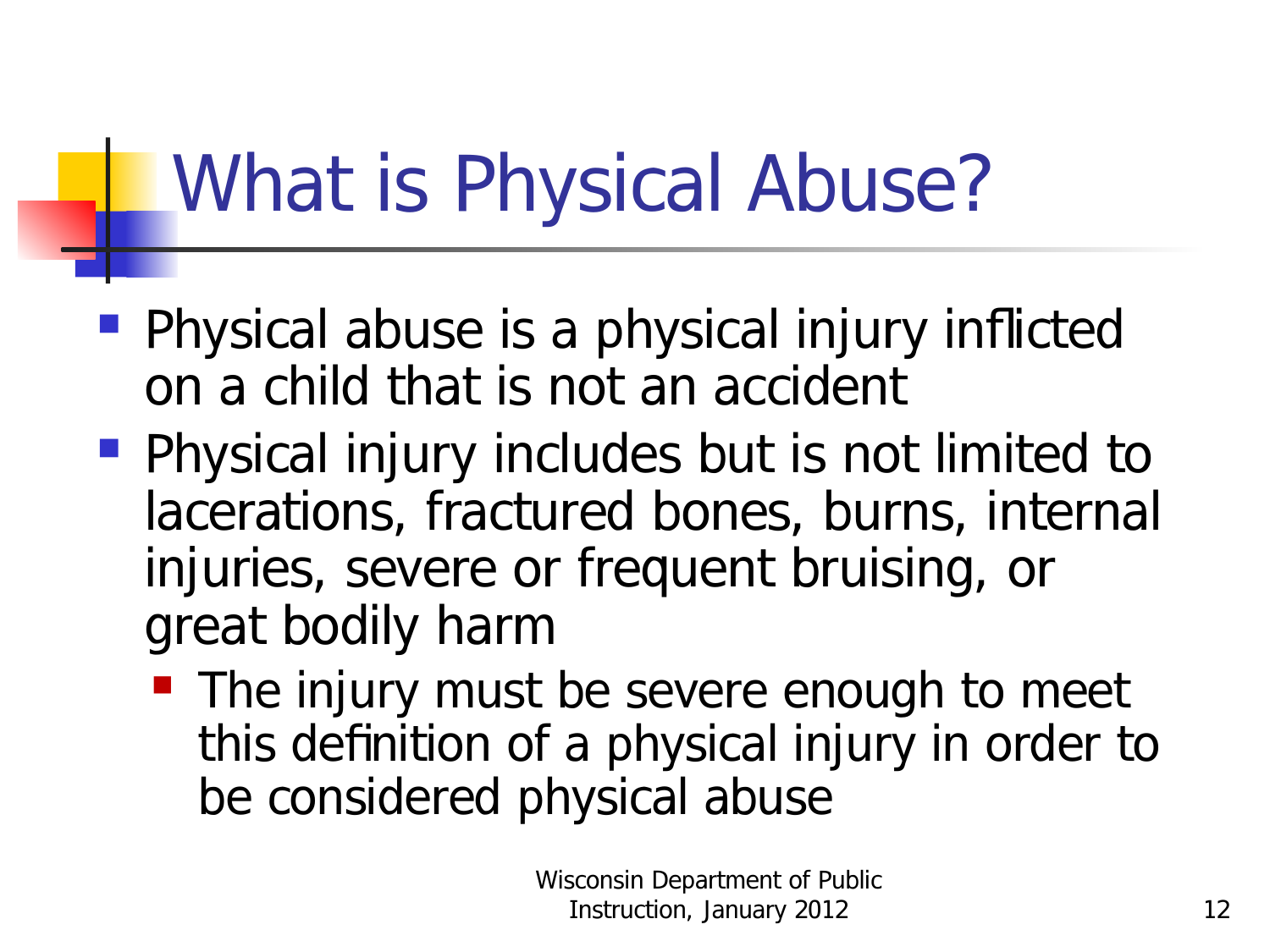

# What is Physical Abuse?
Physical abuse is a physical injury inflicted on a child that is not an accident
Physical injury includes but is not limited to lacerations, fractured bones, burns, internal injuries, severe or frequent bruising, or great bodily harm
The injury must be severe enough to meet this definition of a physical injury in order to be considered physical abuse
Wisconsin Department of Public Instruction, January 2012
12